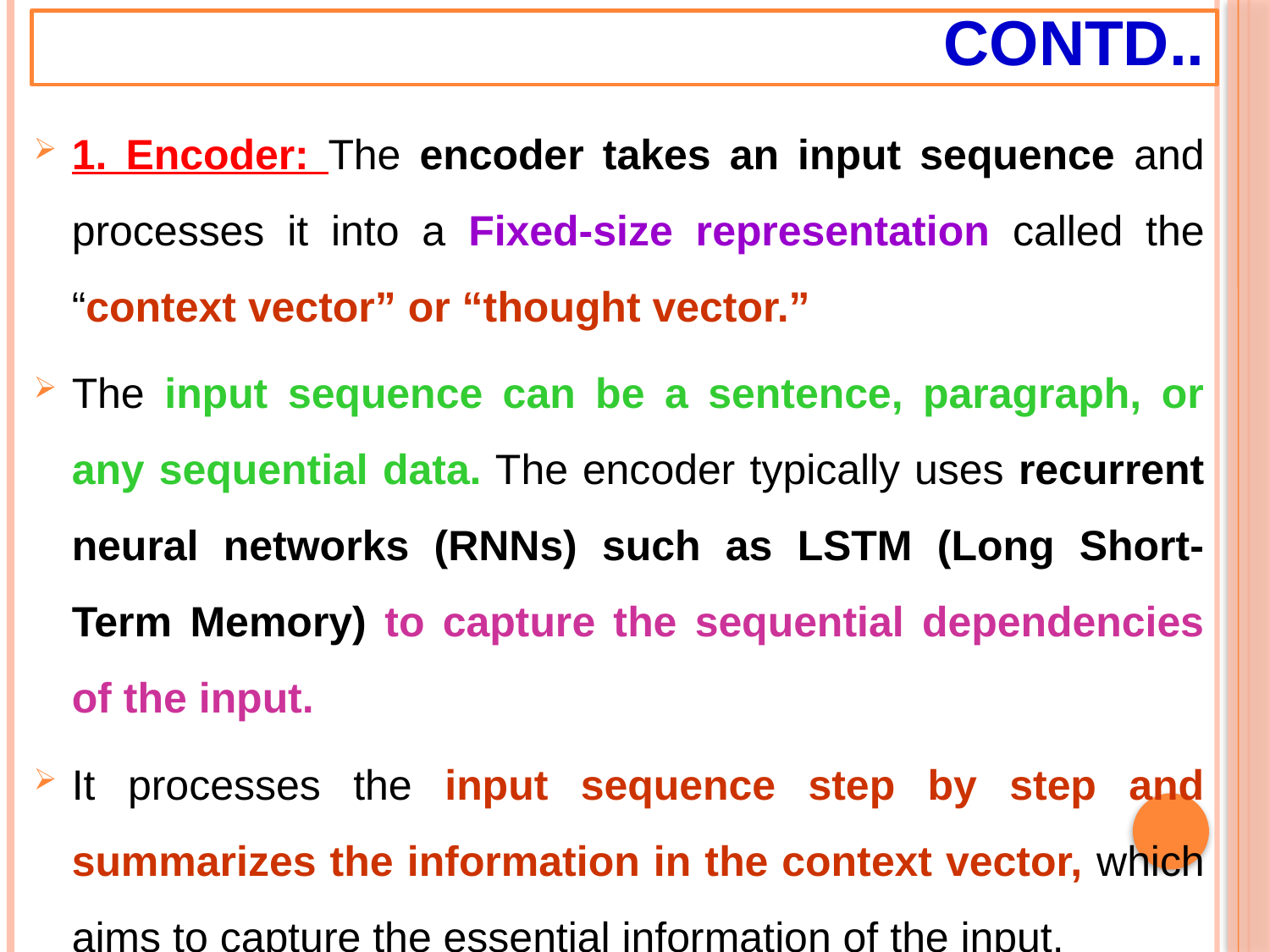

# Contd..
1. Encoder: The encoder takes an input sequence and processes it into a Fixed-size representation called the “context vector” or “thought vector.”
The input sequence can be a sentence, paragraph, or any sequential data. The encoder typically uses recurrent neural networks (RNNs) such as LSTM (Long Short-Term Memory) to capture the sequential dependencies of the input.
It processes the input sequence step by step and summarizes the information in the context vector, which aims to capture the essential information of the input.